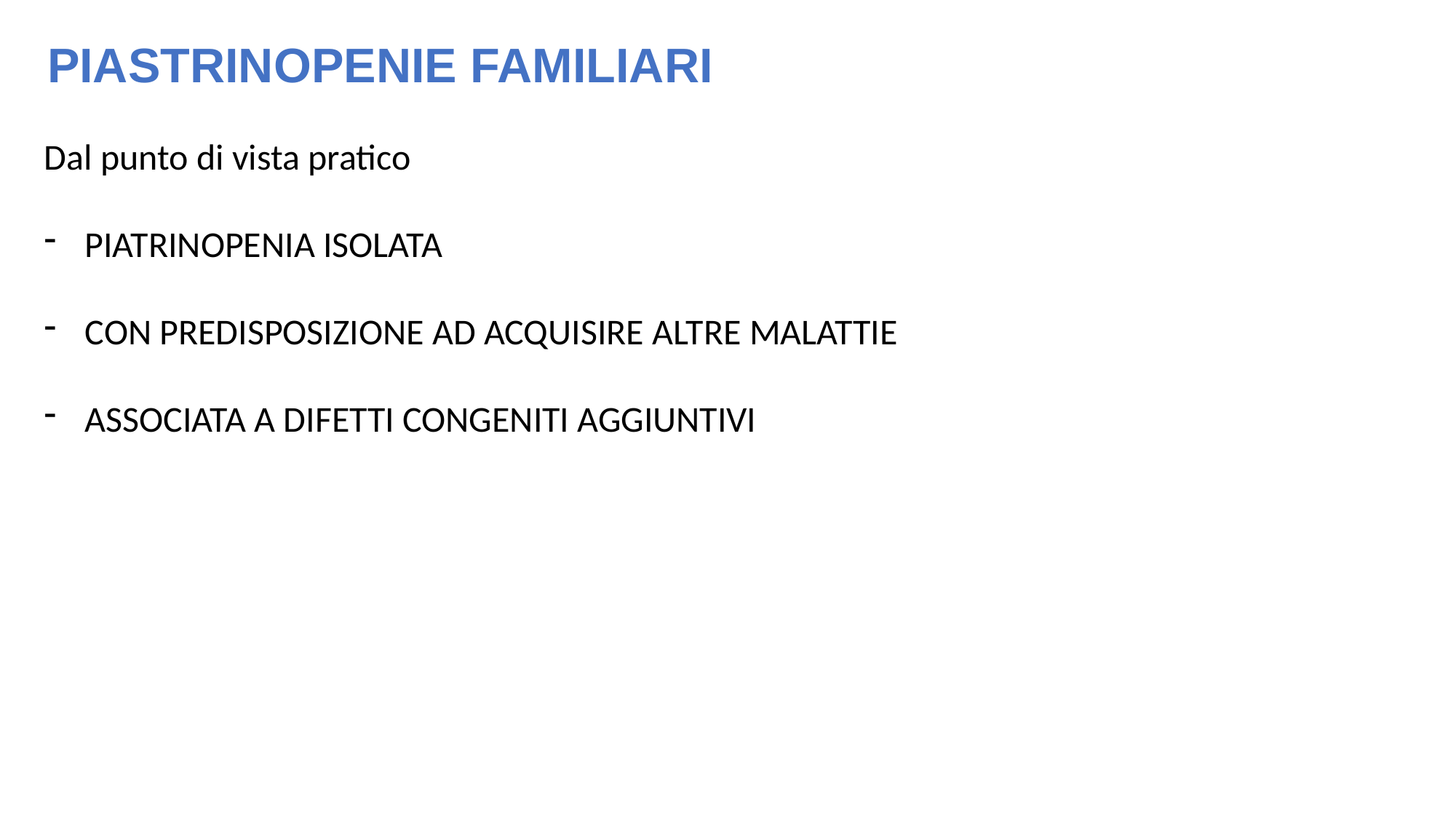

PIASTRINOPENIE FAMILIARI
Dal punto di vista pratico

PIATRINOPENIA ISOLATA

CON PREDISPOSIZIONE AD ACQUISIRE ALTRE MALATTIE

ASSOCIATA A DIFETTI CONGENITI AGGIUNTIVI